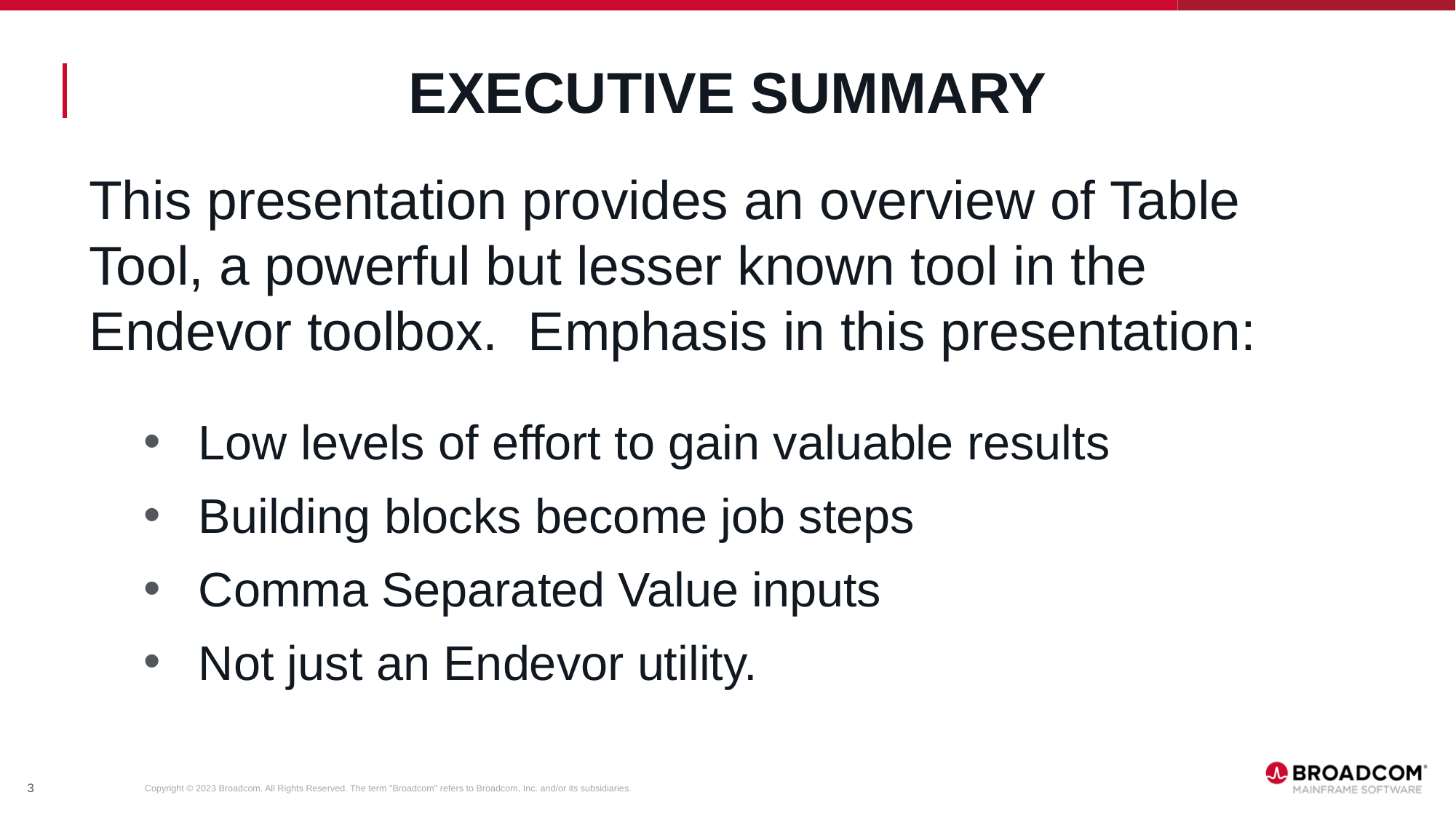

# EXECUTIVE SUMMARY
This presentation provides an overview of Table Tool, a powerful but lesser known tool in the Endevor toolbox.  Emphasis in this presentation:

Low levels of effort to gain valuable results
Building blocks become job steps
Comma Separated Value inputs
Not just an Endevor utility.